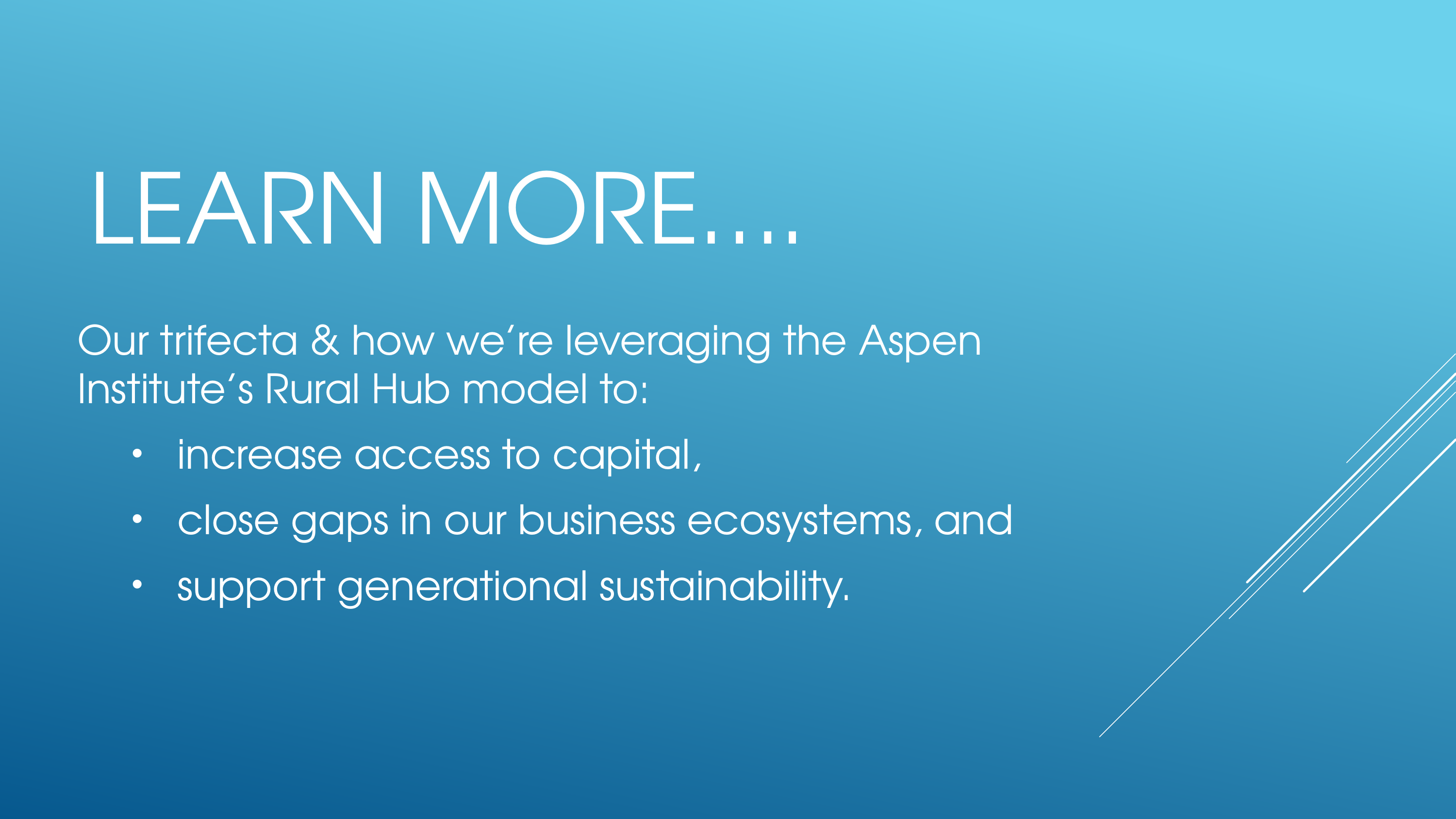

# Learn more….
Our trifecta & how we’re leveraging the Aspen Institute’s Rural Hub model to:
increase access to capital,
close gaps in our business ecosystems, and
support generational sustainability.